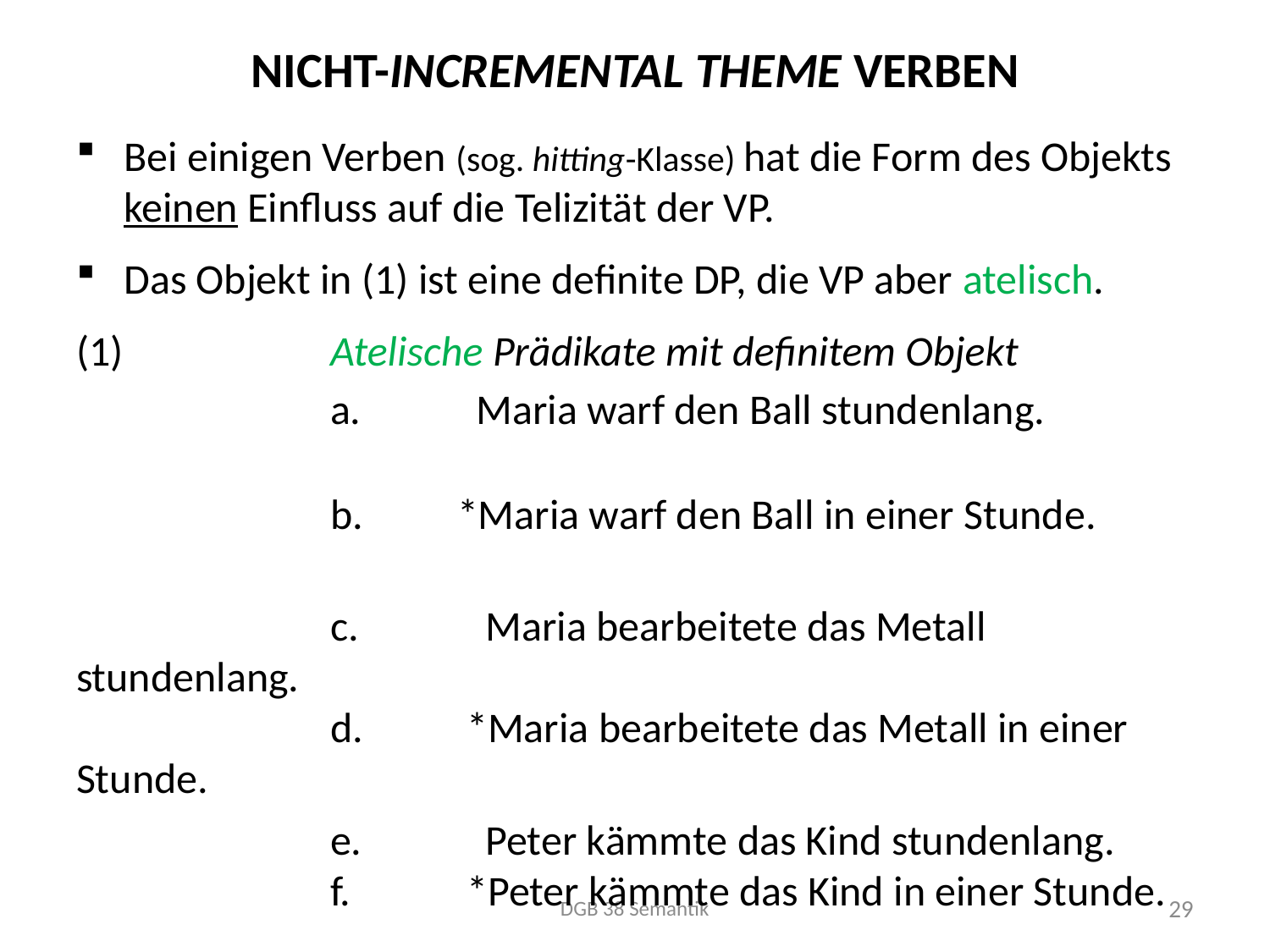

# nicht-incremental theme Verben
Bei einigen Verben (sog. hitting-Klasse) hat die Form des Objekts keinen Einfluss auf die Telizität der VP.
Das Objekt in (1) ist eine definite DP, die VP aber atelisch.
(1)		Atelische Prädikate mit definitem Objekt
		a.	  Maria warf den Ball stundenlang.
		b.	*Maria warf den Ball in einer Stunde.
		c.	   Maria bearbeitete das Metall stundenlang.
		d.	 *Maria bearbeitete das Metall in einer Stunde.
		e.	   Peter kämmte das Kind stundenlang.
		f.	 *Peter kämmte das Kind in einer Stunde.
Weitere nicht-incremental Theme Verben: spazierenführen, reiben, treten, schlagen, (das Ziel) treffen,…
DGB 38 Semantik
29